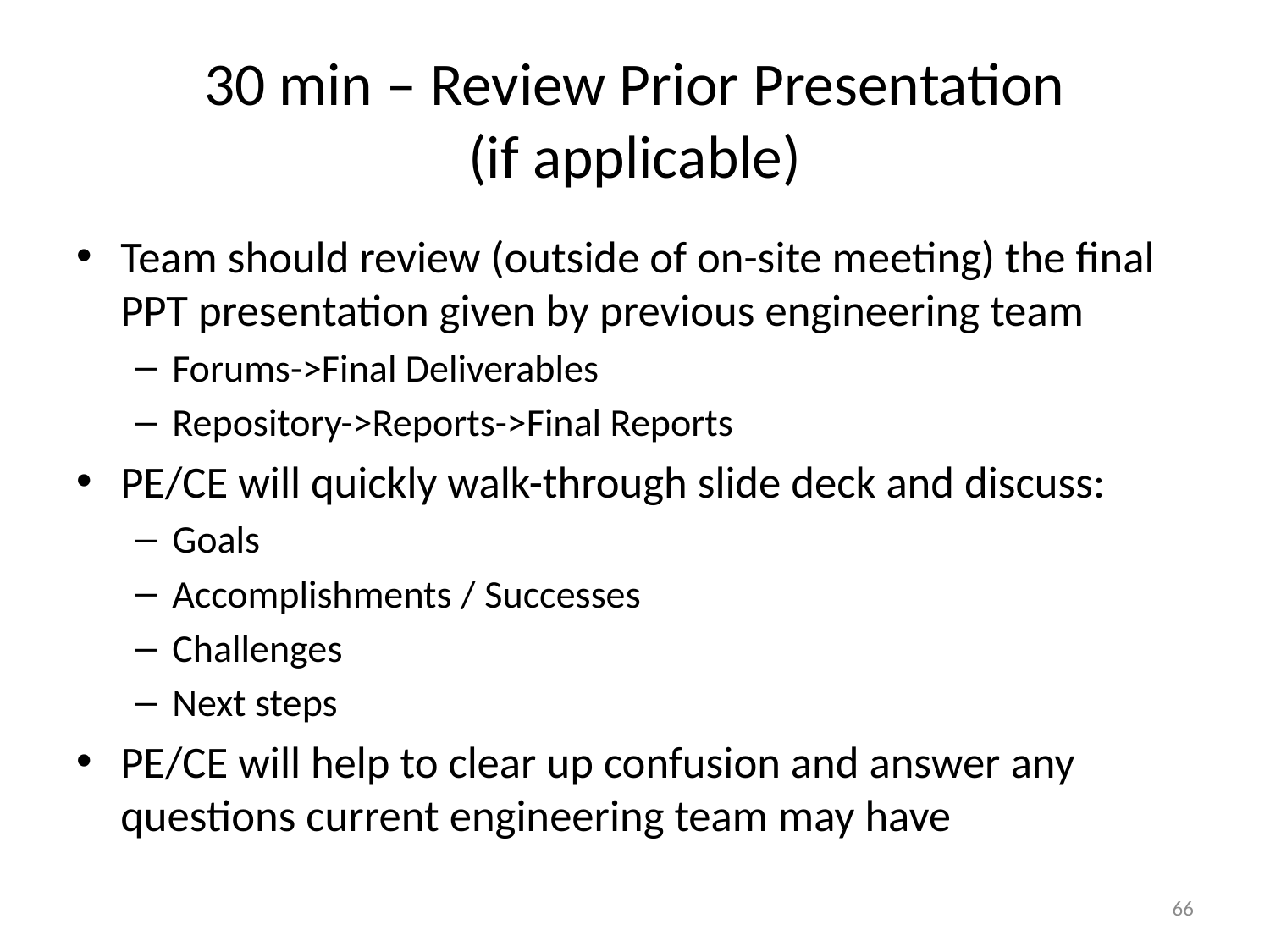

# 30 min – Review Prior Presentation (if applicable)
Team should review (outside of on-site meeting) the final PPT presentation given by previous engineering team
Forums->Final Deliverables
Repository->Reports->Final Reports
PE/CE will quickly walk-through slide deck and discuss:
Goals
Accomplishments / Successes
Challenges
Next steps
PE/CE will help to clear up confusion and answer any questions current engineering team may have
66